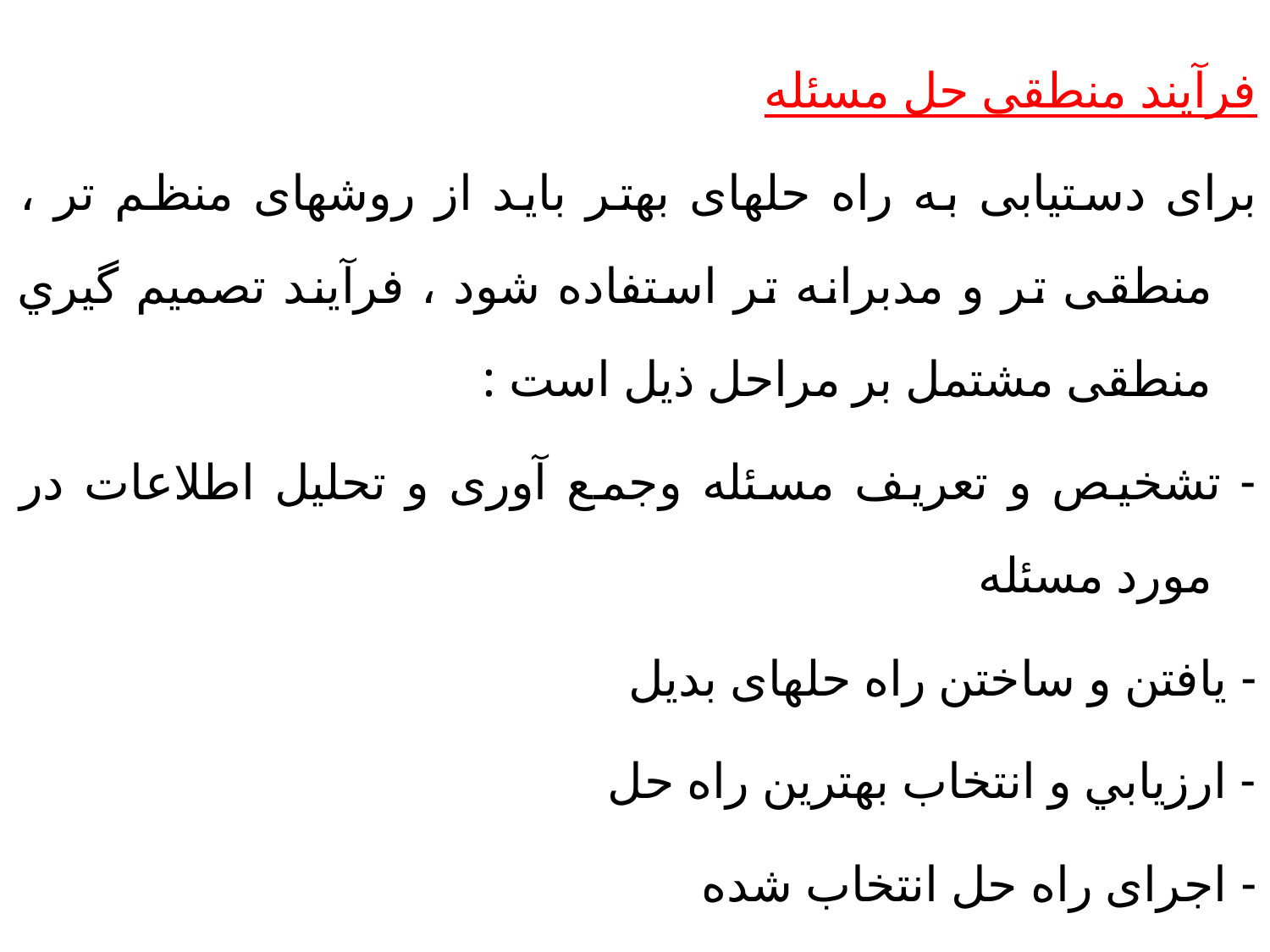

فرآيند منطقی حل مسئله
برای دستيابی به راه حلهای بهتر بايد از روشهای منظم تر ، منطقی تر و مدبرانه تر استفاده شود ، فرآيند تصميم گيري منطقی مشتمل بر مراحل ذیل است :
- تشخيص و تعریف مسئله وجمع آوری و تحليل اطلاعات در مورد مسئله
- يافتن و ساختن راه حلهای بدیل
- ارزيابي و انتخاب بهترين راه حل
- اجرای راه حل انتخاب شده